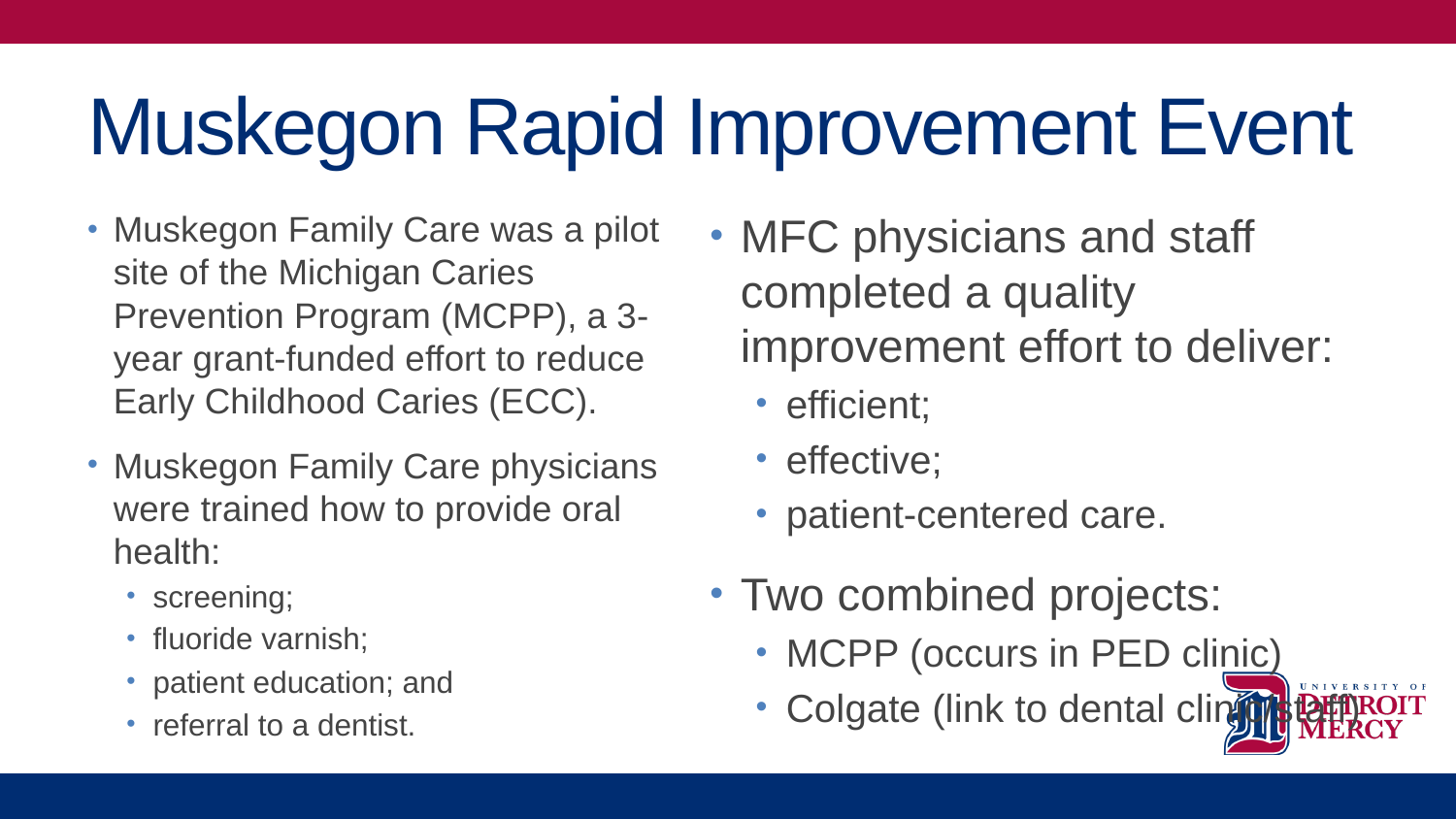

# Muskegon Rapid Improvement Event
Muskegon Family Care was a pilot site of the Michigan Caries Prevention Program (MCPP), a 3-year grant-funded effort to reduce Early Childhood Caries (ECC).
Muskegon Family Care physicians were trained how to provide oral health:
screening;
fluoride varnish;
patient education; and
referral to a dentist.
MFC physicians and staff completed a quality improvement effort to deliver:
efficient;
effective;
patient-centered care.
Two combined projects:
MCPP (occurs in PED clinic)
Colgate (link to dental clinic/staff)